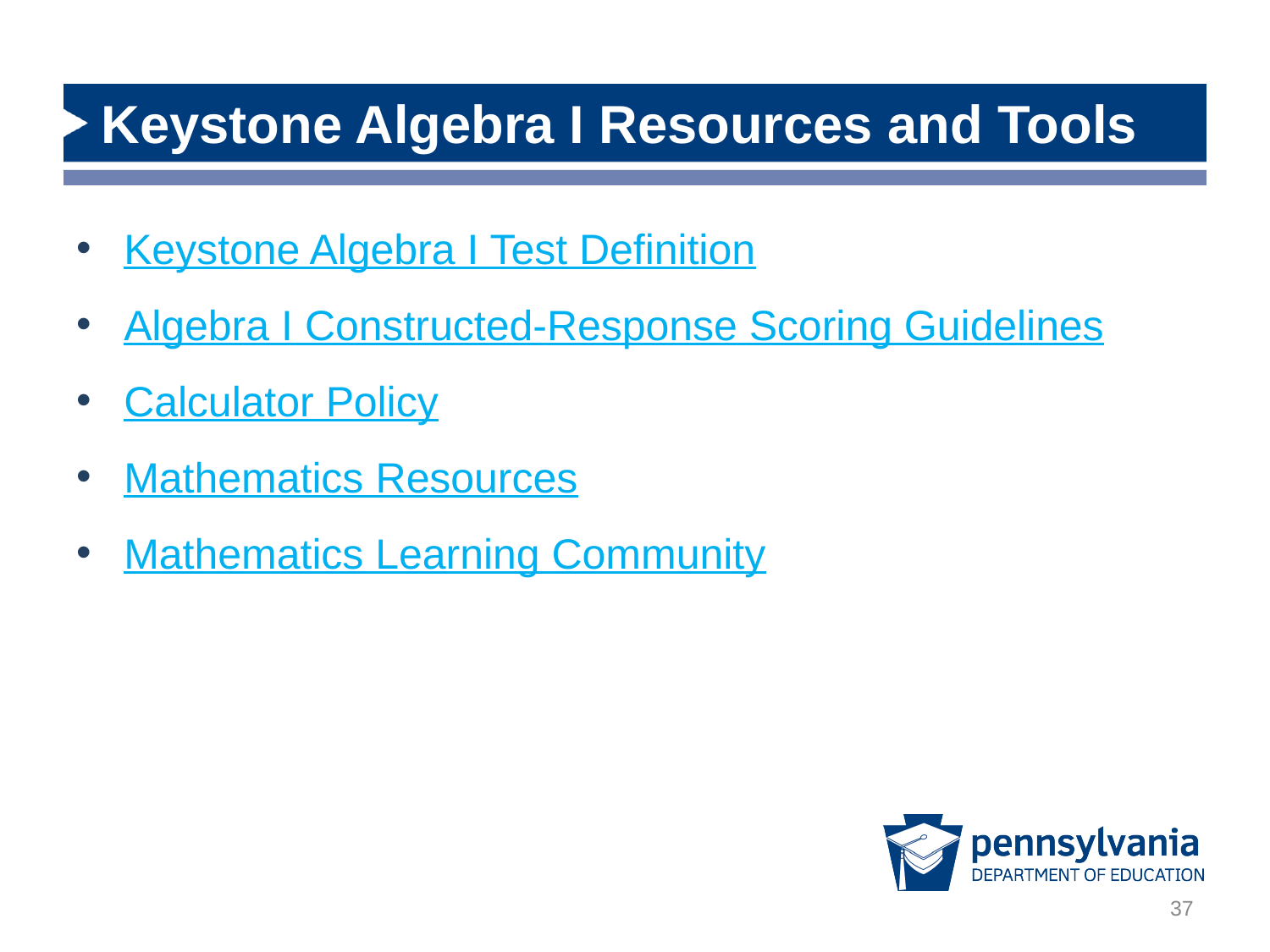

# Keystone Algebra I Resources and Tools
Keystone Algebra I Test Definition
Algebra I Constructed-Response Scoring Guidelines
Calculator Policy
Mathematics Resources
Mathematics Learning Community
37